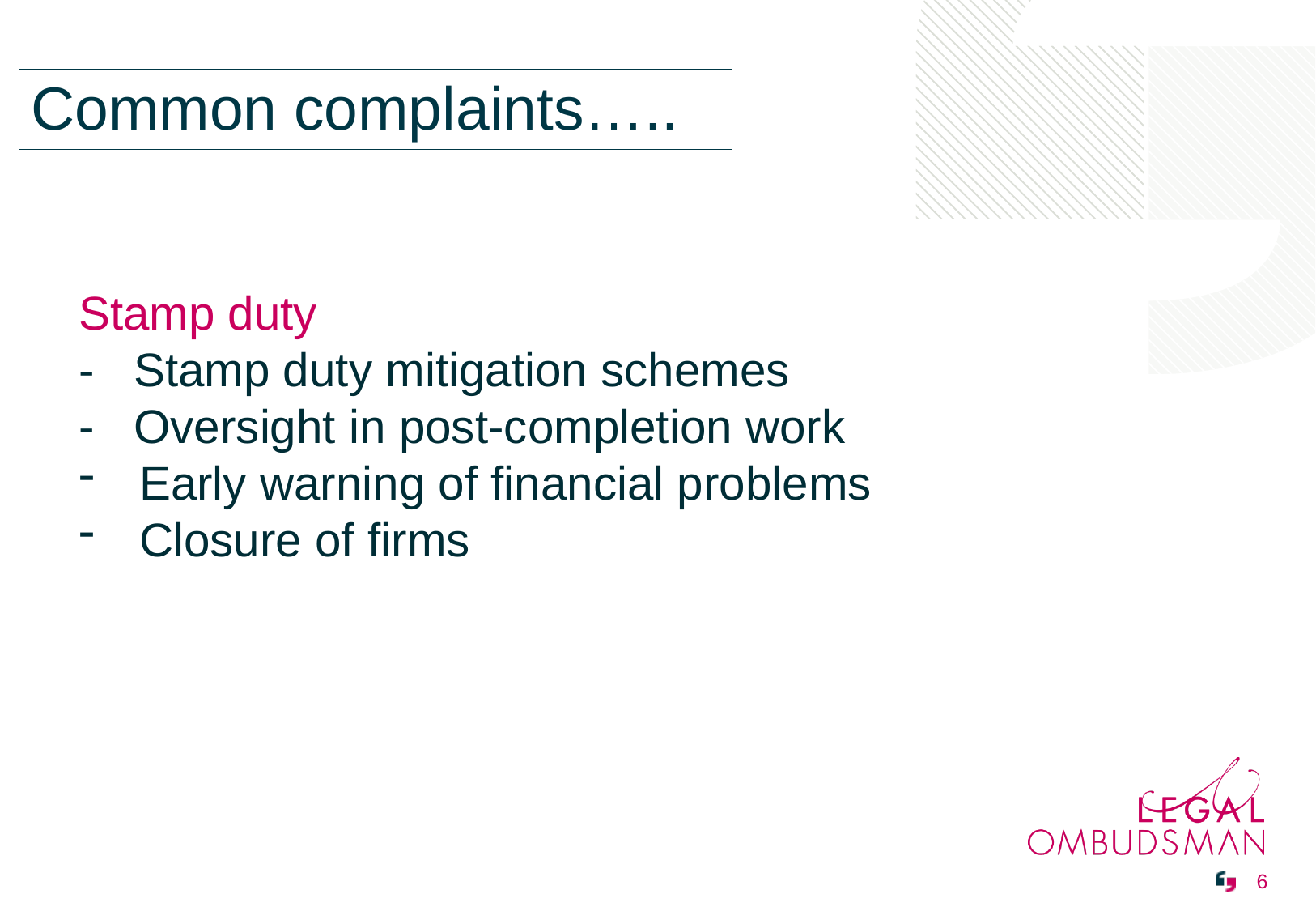

|  |
| --- |
| Common complaints….. |
Stamp duty
-   Stamp duty mitigation schemes
-   Oversight in post-completion work
Early warning of financial problems
Closure of firms

                                 6